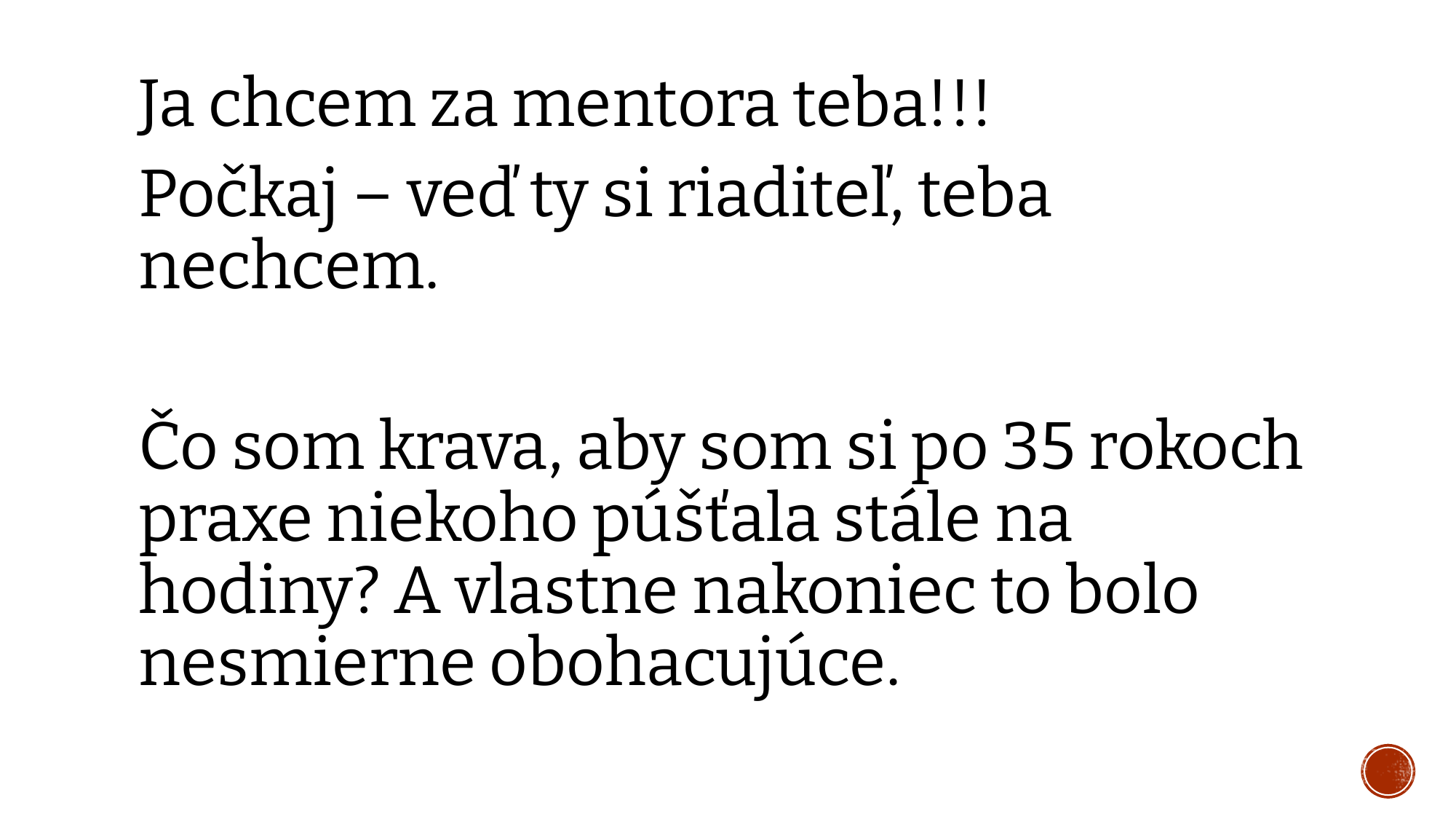

#
Ja chcem za mentora teba!!!
Počkaj – veď ty si riaditeľ, teba nechcem.

Čo som krava, aby som si po 35 rokoch praxe niekoho púšťala stále na hodiny? A vlastne nakoniec to bolo nesmierne obohacujúce.